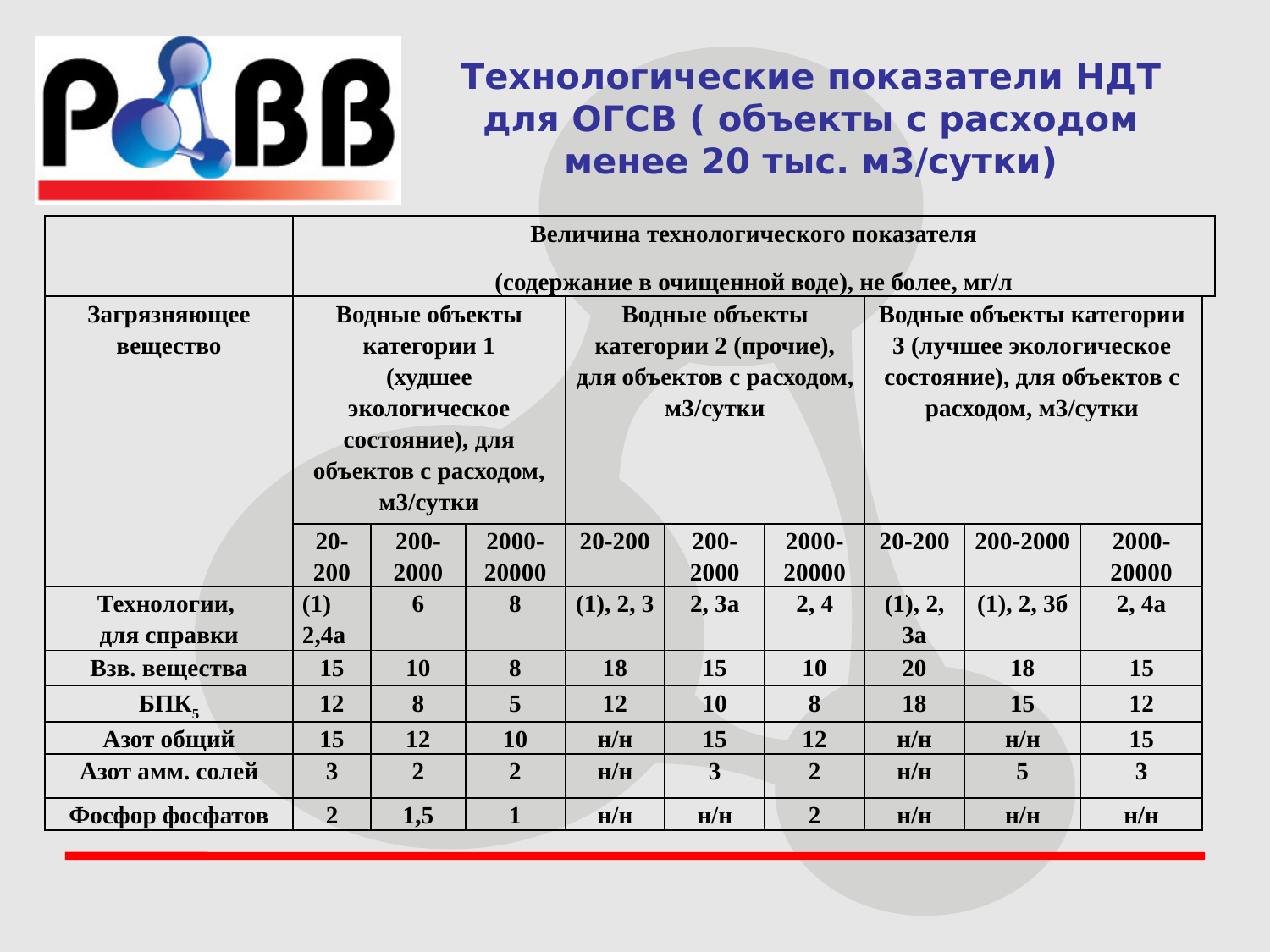

# Технологические показатели НДТ для ОГСВ ( объекты с расходом менее 20 тыс. м3/сутки)
|  | Величина технологического показателя (содержание в очищенной воде), не более, мг/л |  |  |  |  |  |  |  |  |  |
| --- | --- | --- | --- | --- | --- | --- | --- | --- | --- | --- |
| Загрязняющее вещество | Водные объекты категории 1 (худшее экологическое состояние), для объектов с расходом, м3/сутки |  |  | Водные объекты категории 2 (прочие), для объектов с расходом, м3/сутки |  |  | Водные объекты категории 3 (лучшее экологическое состояние), для объектов с расходом, м3/сутки |  |  |  |
|  | 20-200 | 200-2000 | 2000-20000 | 20-200 | 200-2000 | 2000-20000 | 20-200 | 200-2000 | 2000-20000 |  |
| Технологии, для справки | (1) 2,4а | 6 | 8 | (1), 2, 3 | 2, 3а | 2, 4 | (1), 2, 3а | (1), 2, 3б | 2, 4а |  |
| Взв. вещества | 15 | 10 | 8 | 18 | 15 | 10 | 20 | 18 | 15 |  |
| БПК5 | 12 | 8 | 5 | 12 | 10 | 8 | 18 | 15 | 12 |  |
| Азот общий | 15 | 12 | 10 | н/н | 15 | 12 | н/н | н/н | 15 |  |
| Азот амм. солей | 3 | 2 | 2 | н/н | 3 | 2 | н/н | 5 | 3 |  |
| Фосфор фосфатов | 2 | 1,5 | 1 | н/н | н/н | 2 | н/н | н/н | н/н |  |